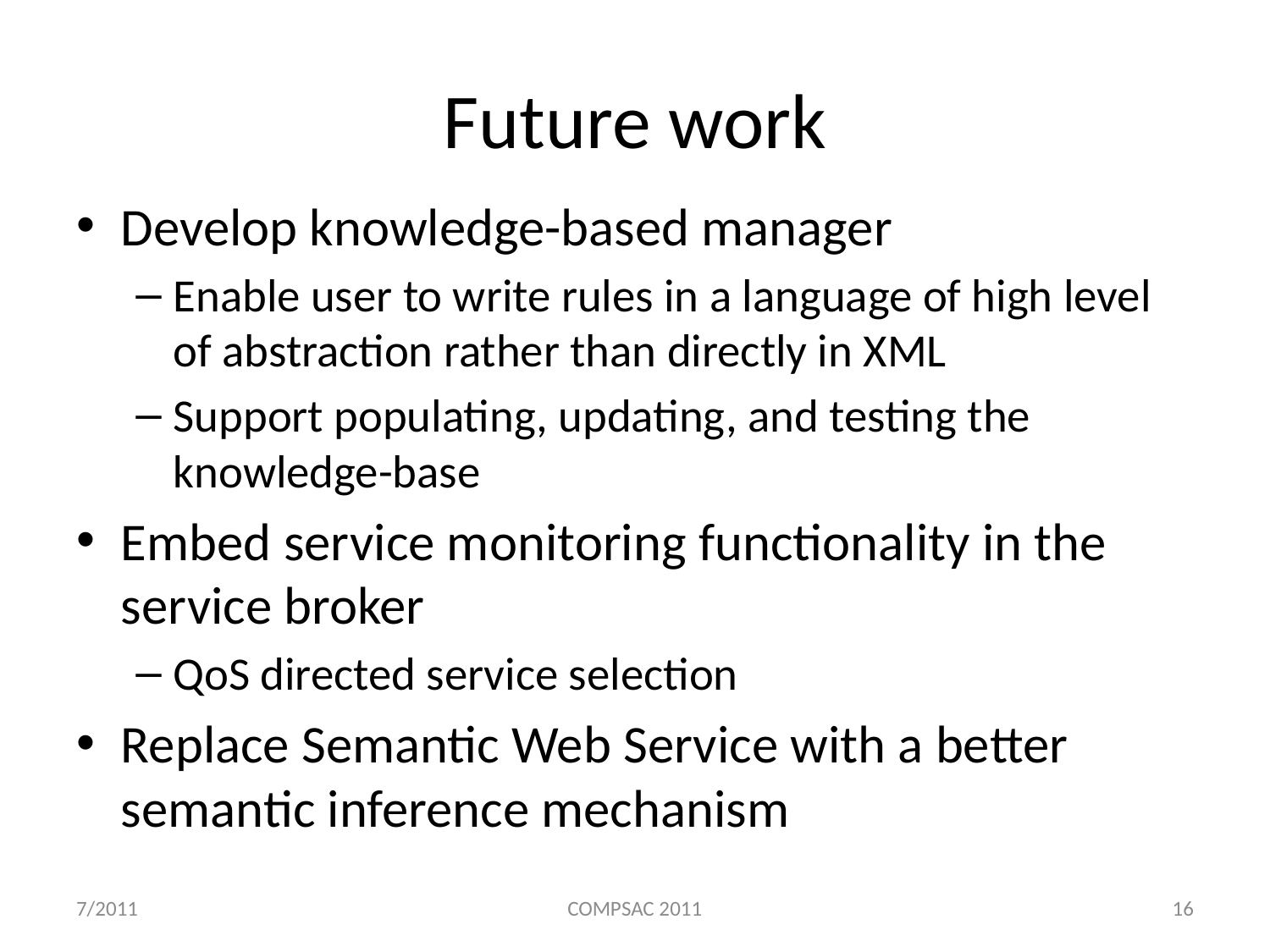

# Future work
Develop knowledge-based manager
Enable user to write rules in a language of high level of abstraction rather than directly in XML
Support populating, updating, and testing the knowledge-base
Embed service monitoring functionality in the service broker
QoS directed service selection
Replace Semantic Web Service with a better semantic inference mechanism
7/2011
COMPSAC 2011
16